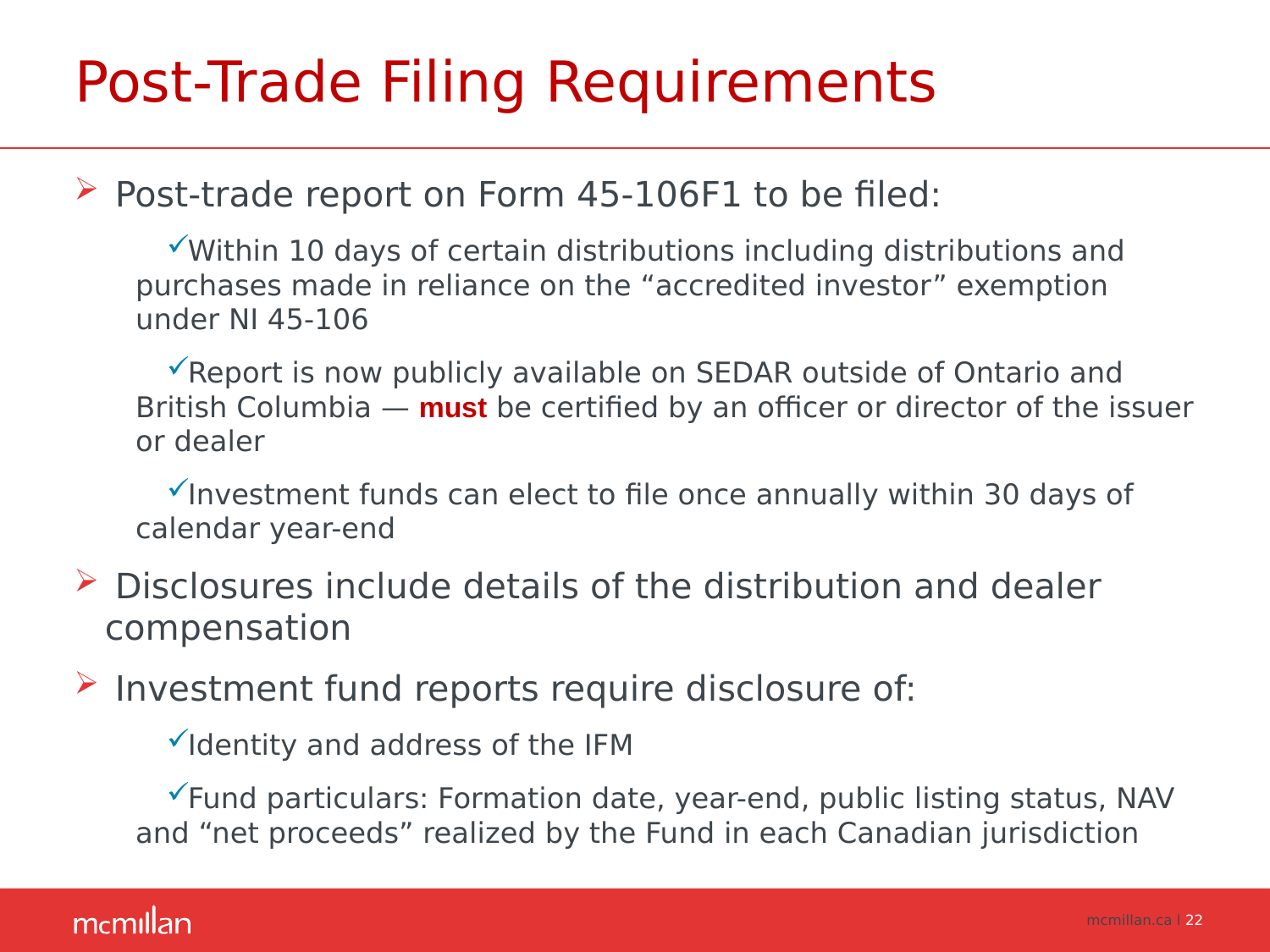

# Post-Trade Filing Requirements
 Post-trade report on Form 45-106F1 to be filed:
Within 10 days of certain distributions including distributions and purchases made in reliance on the “accredited investor” exemption under NI 45-106
Report is now publicly available on SEDAR outside of Ontario and British Columbia — must be certified by an officer or director of the issuer or dealer
Investment funds can elect to file once annually within 30 days of calendar year-end
 Disclosures include details of the distribution and dealer compensation
 Investment fund reports require disclosure of:
Identity and address of the IFM
Fund particulars: Formation date, year-end, public listing status, NAV and “net proceeds” realized by the Fund in each Canadian jurisdiction